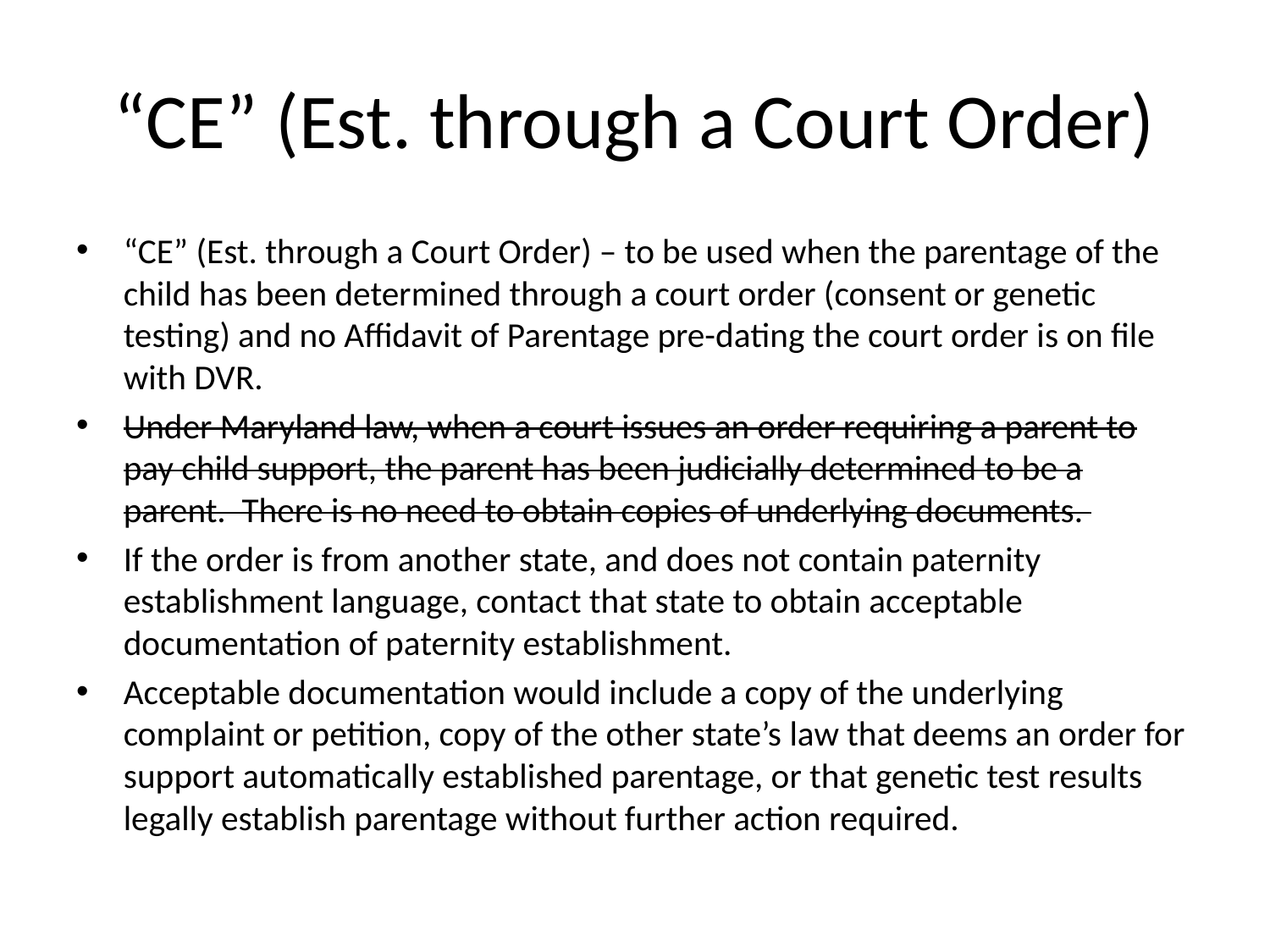

# “CE” (Est. through a Court Order)
“CE” (Est. through a Court Order) – to be used when the parentage of the child has been determined through a court order (consent or genetic testing) and no Affidavit of Parentage pre-dating the court order is on file with DVR.
Under Maryland law, when a court issues an order requiring a parent to pay child support, the parent has been judicially determined to be a parent.  There is no need to obtain copies of underlying documents.
If the order is from another state, and does not contain paternity establishment language, contact that state to obtain acceptable documentation of paternity establishment.
Acceptable documentation would include a copy of the underlying complaint or petition, copy of the other state’s law that deems an order for support automatically established parentage, or that genetic test results legally establish parentage without further action required.